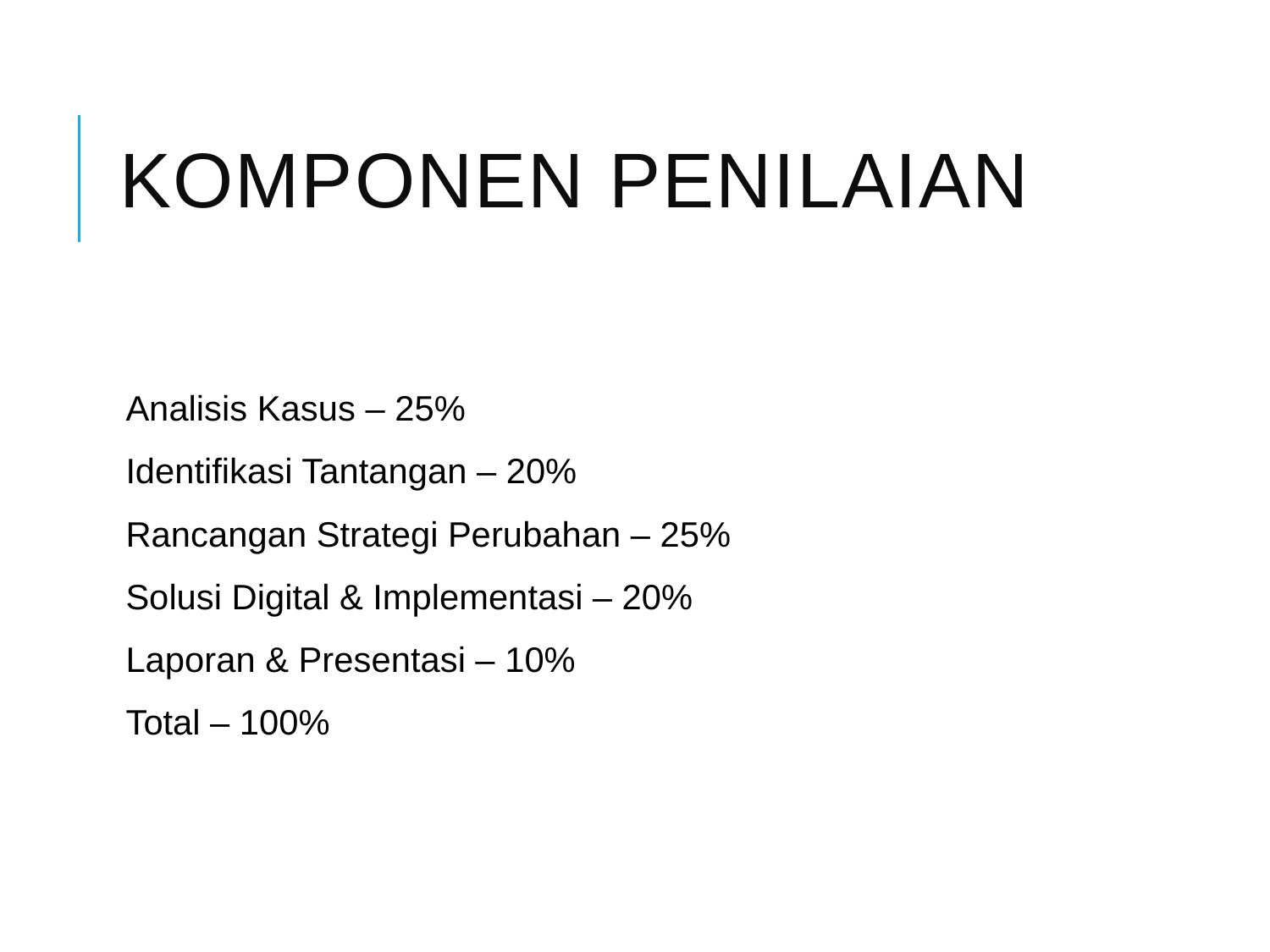

# Komponen Penilaian

Analisis Kasus – 25%
Identifikasi Tantangan – 20%
Rancangan Strategi Perubahan – 25%
Solusi Digital & Implementasi – 20%
Laporan & Presentasi – 10%
Total – 100%